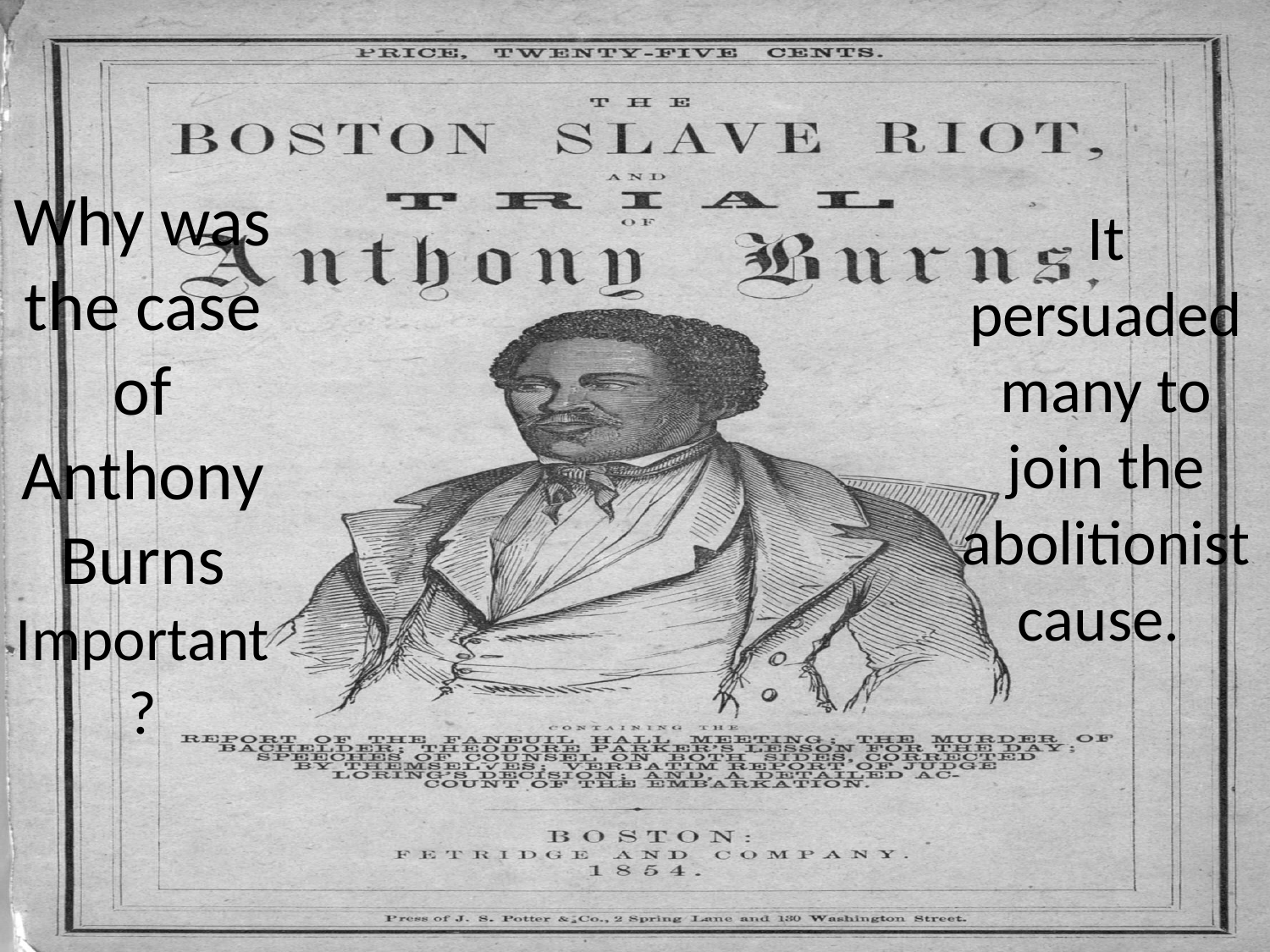

Why was the case of Anthony Burns Important?
It persuaded many to join the abolitionist cause.